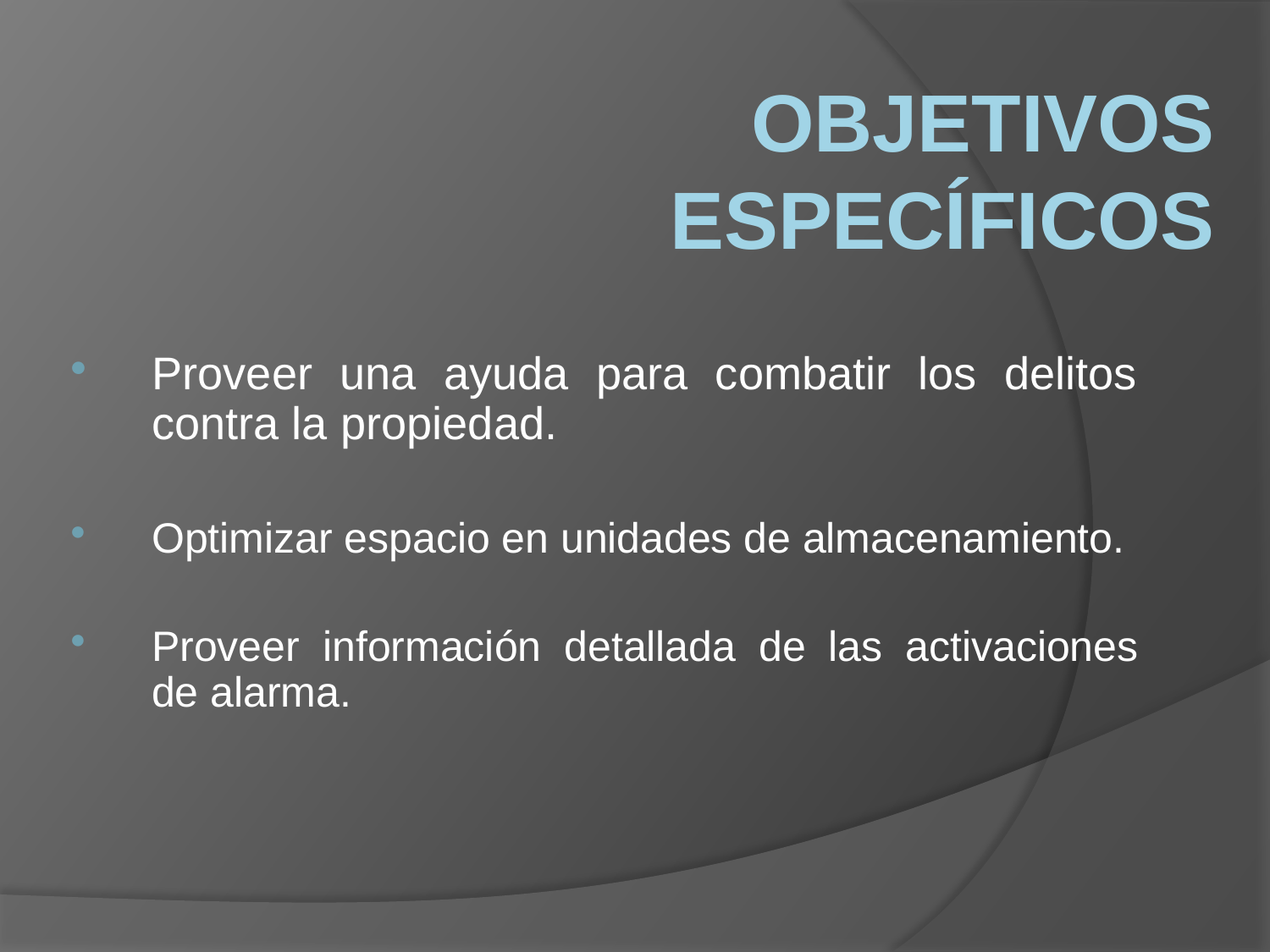

# OBJETIVOS ESPECÍFICOS
Proveer una ayuda para combatir los delitos contra la propiedad.

Optimizar espacio en unidades de almacenamiento.

Proveer información detallada de las activaciones de alarma.